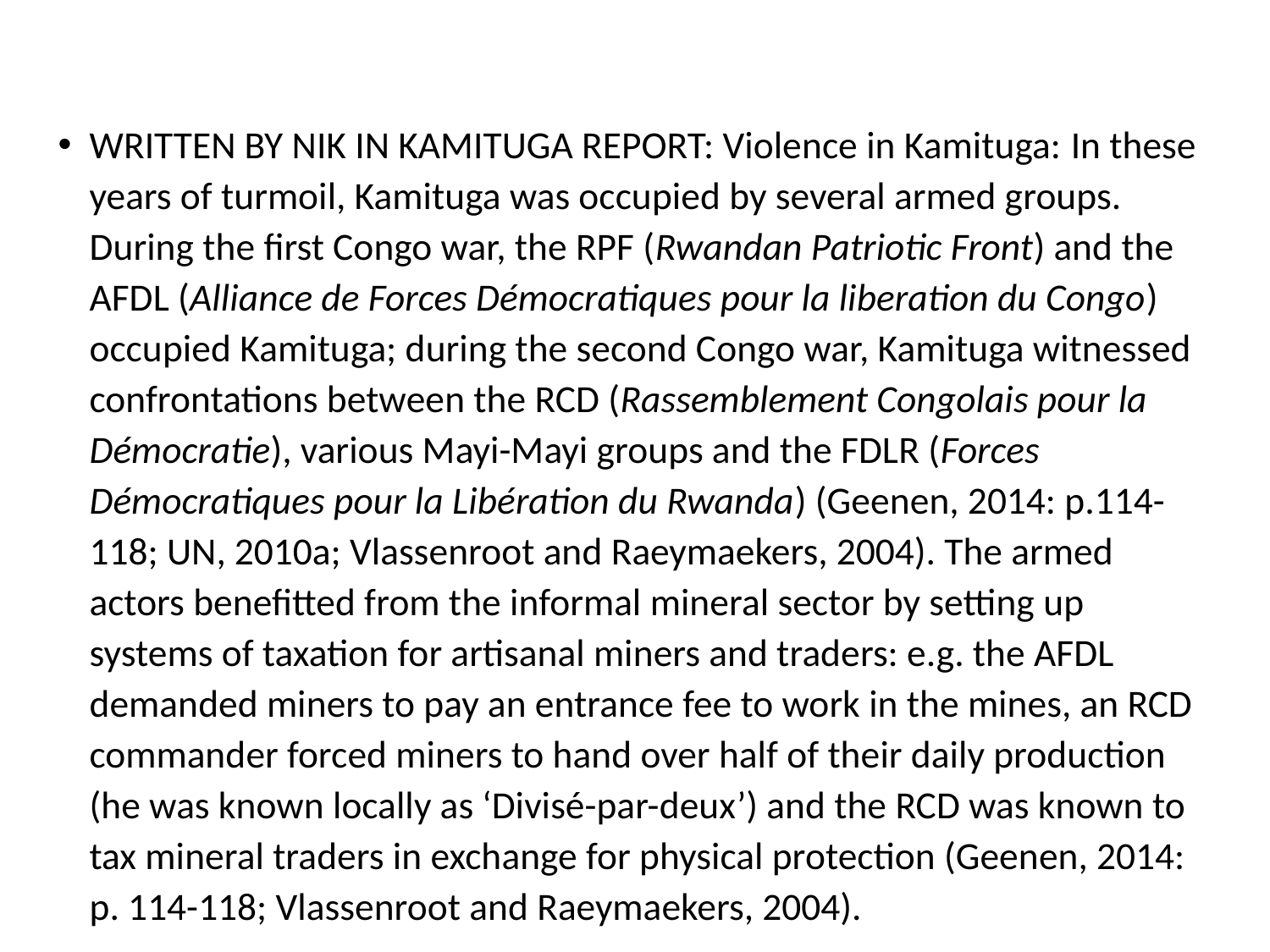

WRITTEN BY NIK IN KAMITUGA REPORT: Violence in Kamituga: In these years of turmoil, Kamituga was occupied by several armed groups. During the first Congo war, the RPF (Rwandan Patriotic Front) and the AFDL (Alliance de Forces Démocratiques pour la liberation du Congo) occupied Kamituga; during the second Congo war, Kamituga witnessed confrontations between the RCD (Rassemblement Congolais pour la Démocratie), various Mayi-Mayi groups and the FDLR (Forces Démocratiques pour la Libération du Rwanda) (Geenen, 2014: p.114-118; UN, 2010a; Vlassenroot and Raeymaekers, 2004). The armed actors benefitted from the informal mineral sector by setting up systems of taxation for artisanal miners and traders: e.g. the AFDL demanded miners to pay an entrance fee to work in the mines, an RCD commander forced miners to hand over half of their daily production (he was known locally as ‘Divisé-par-deux’) and the RCD was known to tax mineral traders in exchange for physical protection (Geenen, 2014: p. 114-118; Vlassenroot and Raeymaekers, 2004).